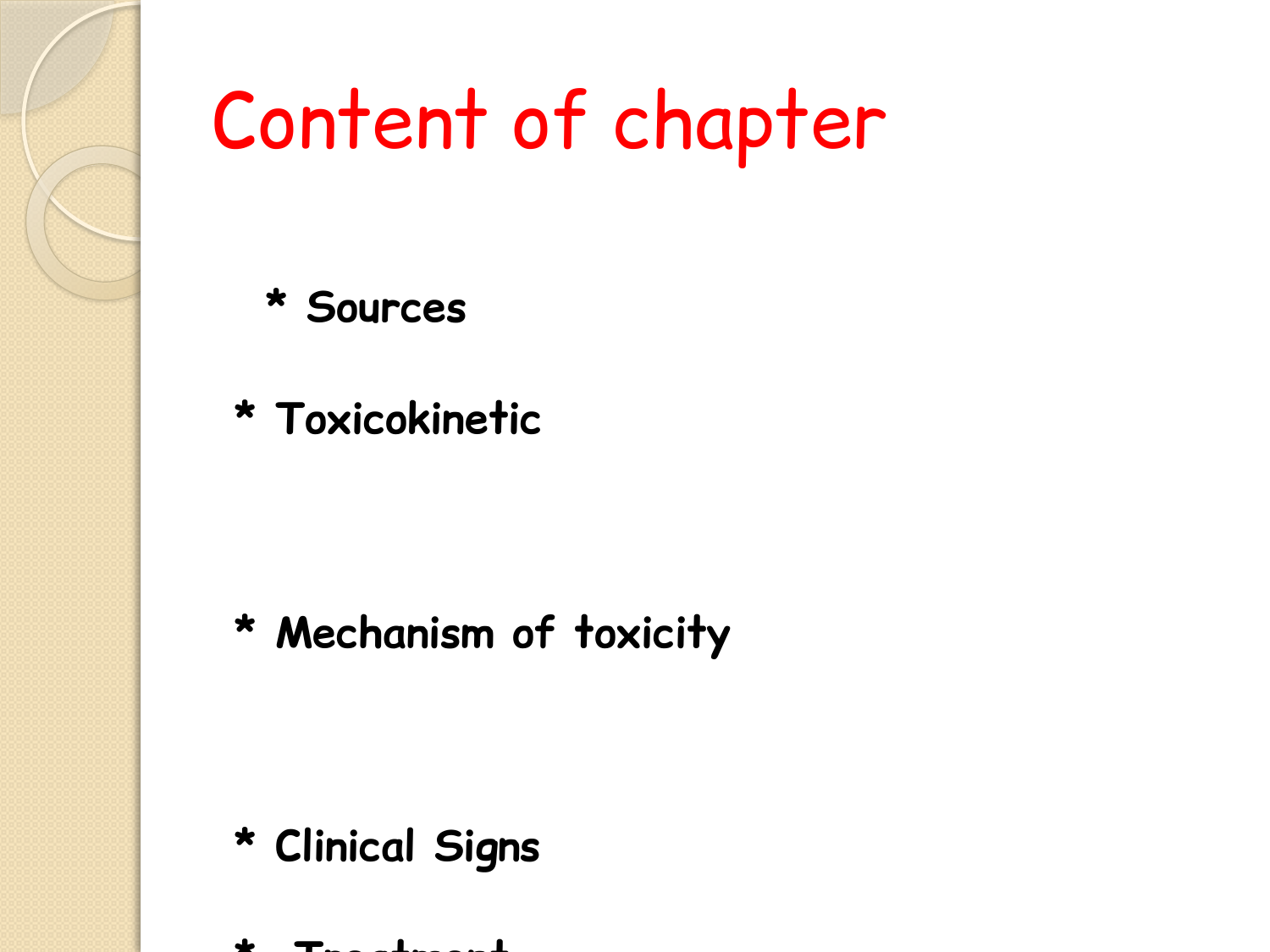

# Content of chapter
             * Sources
        * Toxicokinetic
        * Mechanism of toxicity
        * Clinical Signs
        *  Treatment